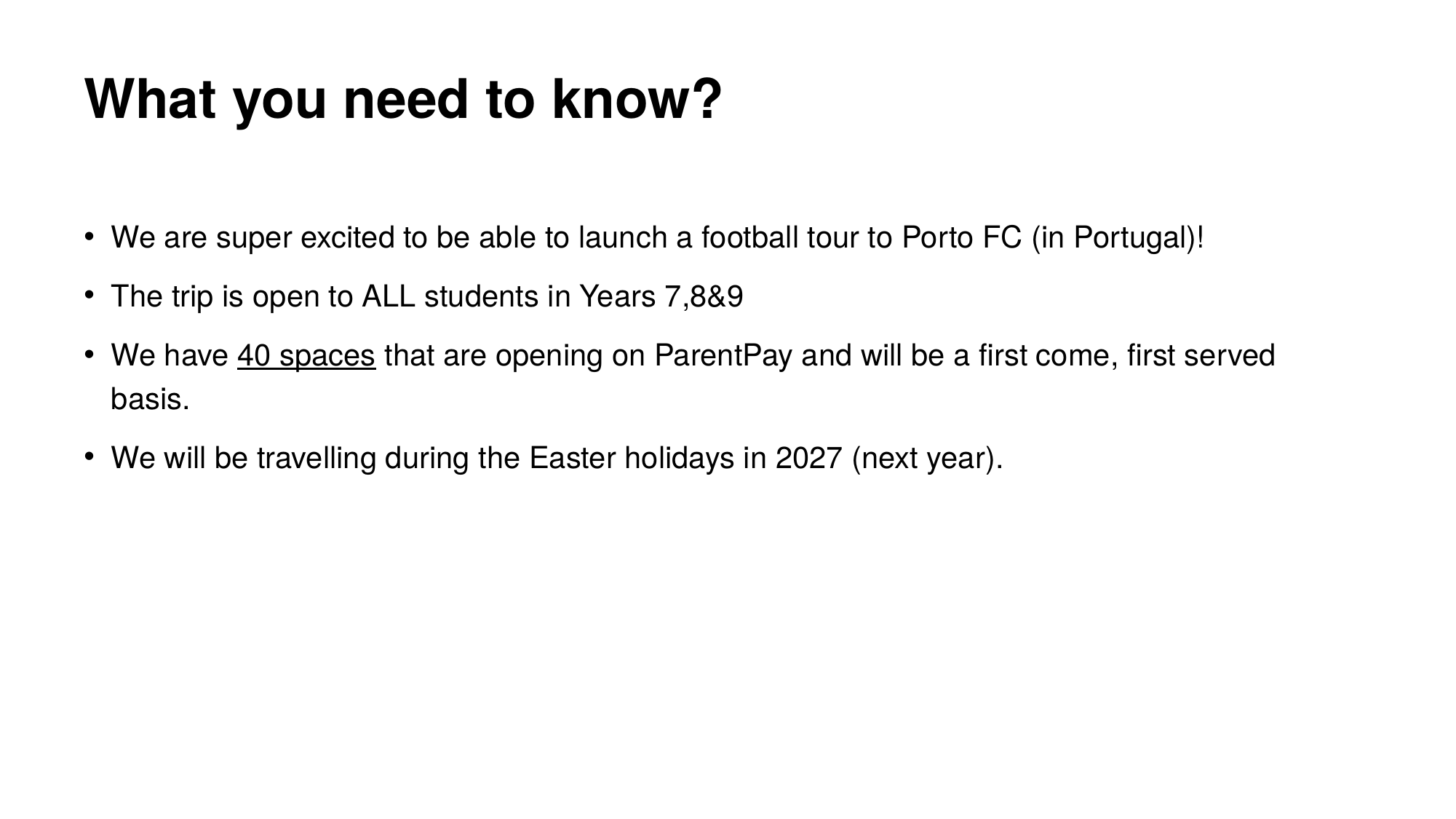

# What you need to know?
We are super excited to be able to launch a football tour to Porto FC (in Portugal)!
The trip is open to ALL students in Years 7,8&9
We have 40 spaces that are opening on ParentPay and will be a first come, first served basis.
We will be travelling during the Easter holidays in 2027 (next year).